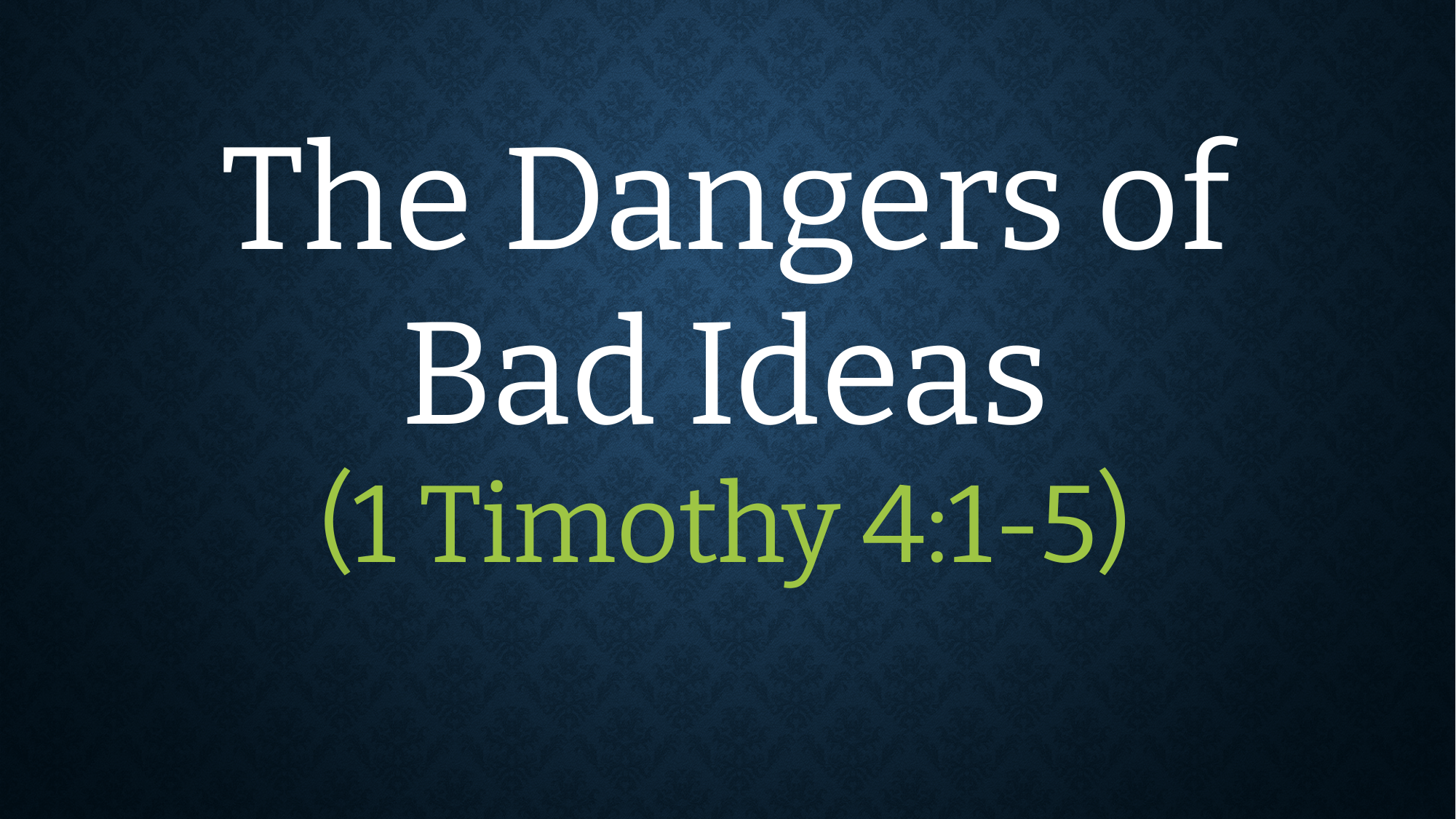

The Dangers of Bad Ideas
(1 Timothy 4:1-5)